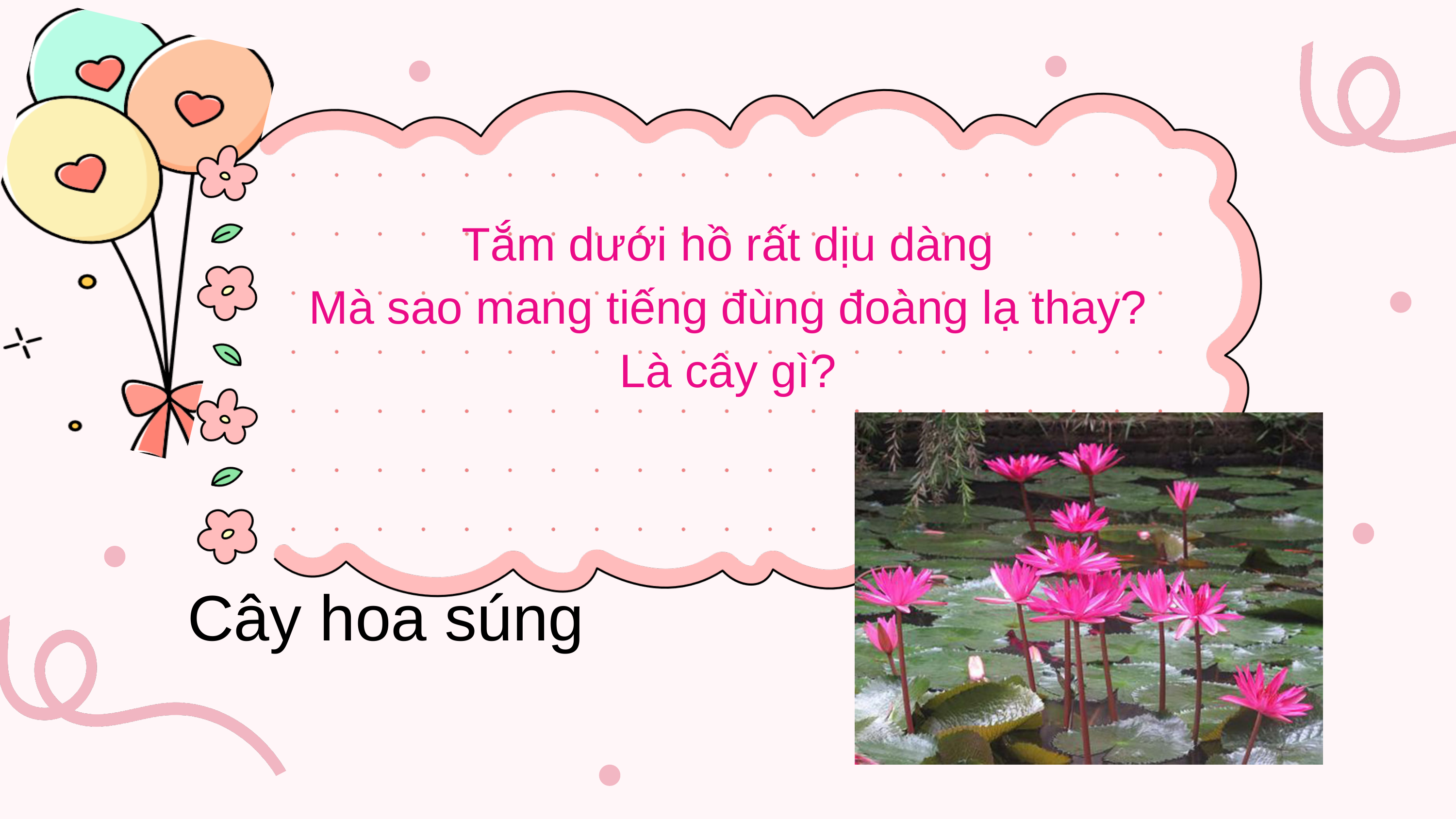

Tắm dưới hồ rất dịu dàng
Mà sao mang tiếng đùng đoàng lạ thay?
Là cây gì?

Cây hoa súng